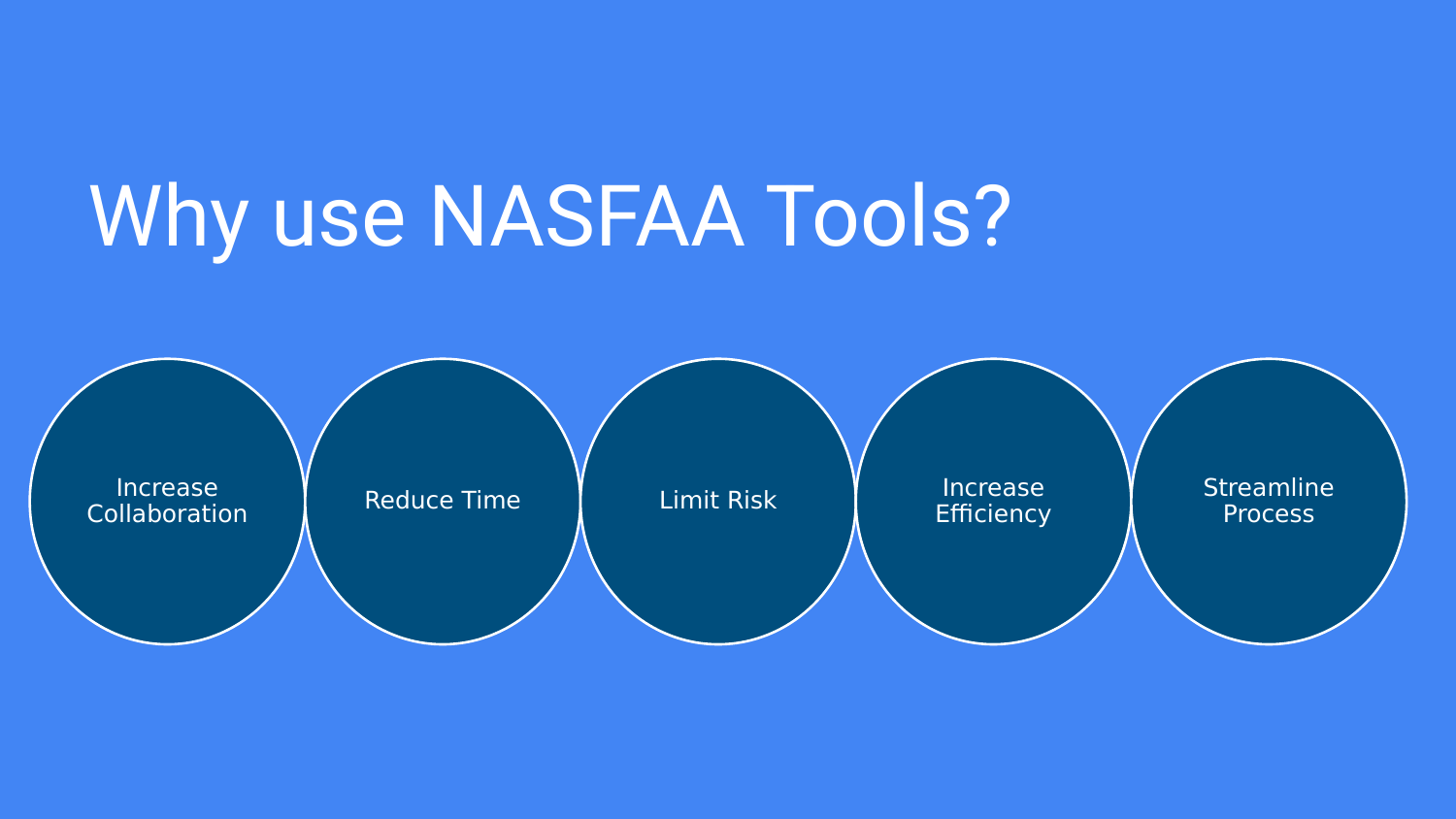

# Why use NASFAA Tools?

Increase Collaboration
Reduce Time
Limit Risk
Increase Efficiency
Streamline Process